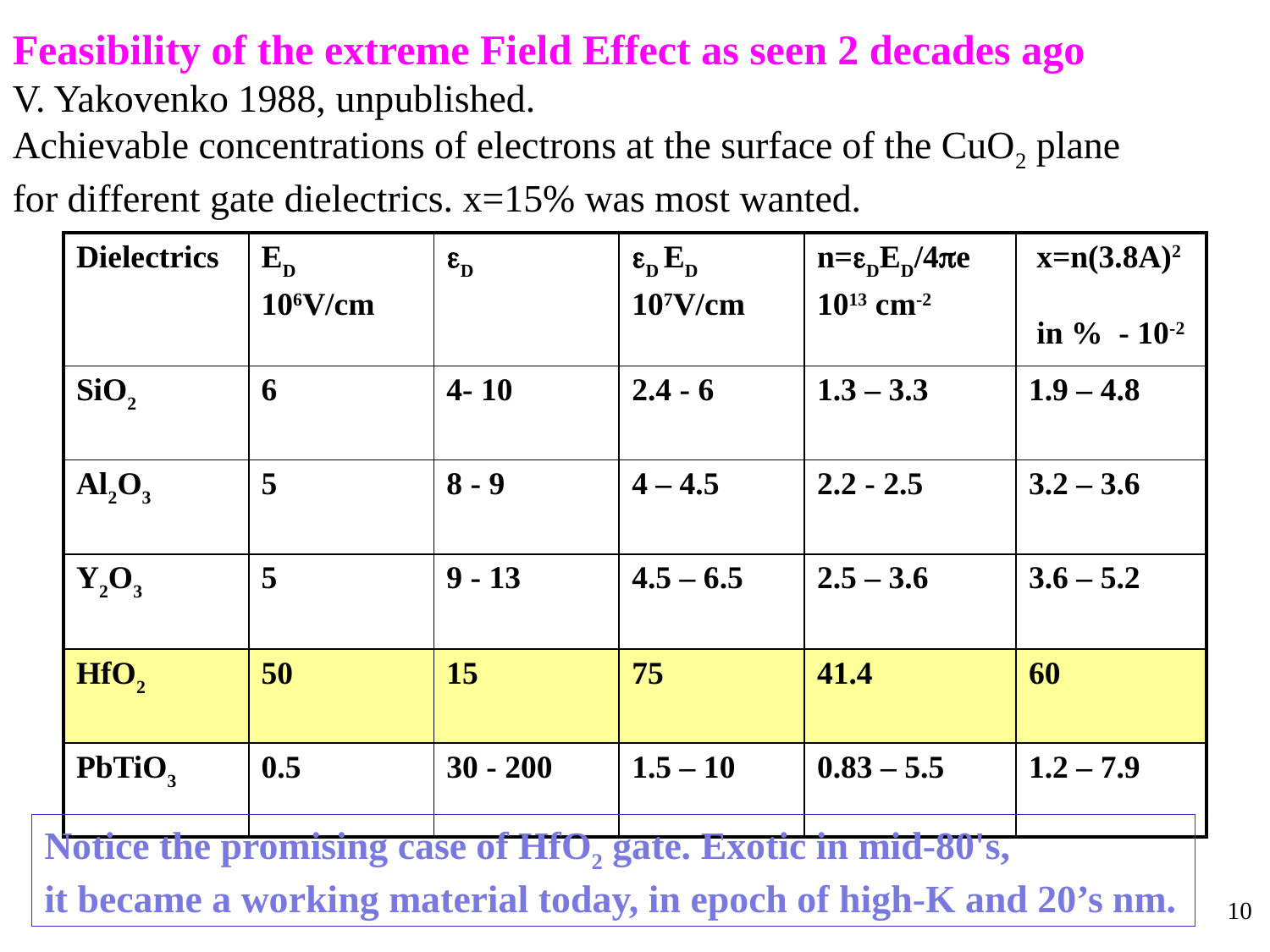

Feasibility of the extreme Field Effect as seen 2 decades ago
V. Yakovenko 1988, unpublished.
Achievable concentrations of electrons at the surface of the CuO2 plane
for different gate dielectrics. x=15% was most wanted.
| Dielectrics | ED 106V/cm | εD | εD ED 107V/cm | n=εDED/4πe 1013 cm-2 | x=n(3.8A)2 in % - 10-2 |
| --- | --- | --- | --- | --- | --- |
| SiO2 | 6 | 4- 10 | 2.4 - 6 | 1.3 – 3.3 | 1.9 – 4.8 |
| Al2O3 | 5 | 8 - 9 | 4 – 4.5 | 2.2 - 2.5 | 3.2 – 3.6 |
| Y2O3 | 5 | 9 - 13 | 4.5 – 6.5 | 2.5 – 3.6 | 3.6 – 5.2 |
| HfO2 | 50 | 15 | 75 | 41.4 | 60 |
| PbTiO3 | 0.5 | 30 - 200 | 1.5 – 10 | 0.83 – 5.5 | 1.2 – 7.9 |

Notice the promising case of HfO2 gate. Exotic in mid-80's,
it became a working material today, in epoch of high-K and 20’s nm.
10